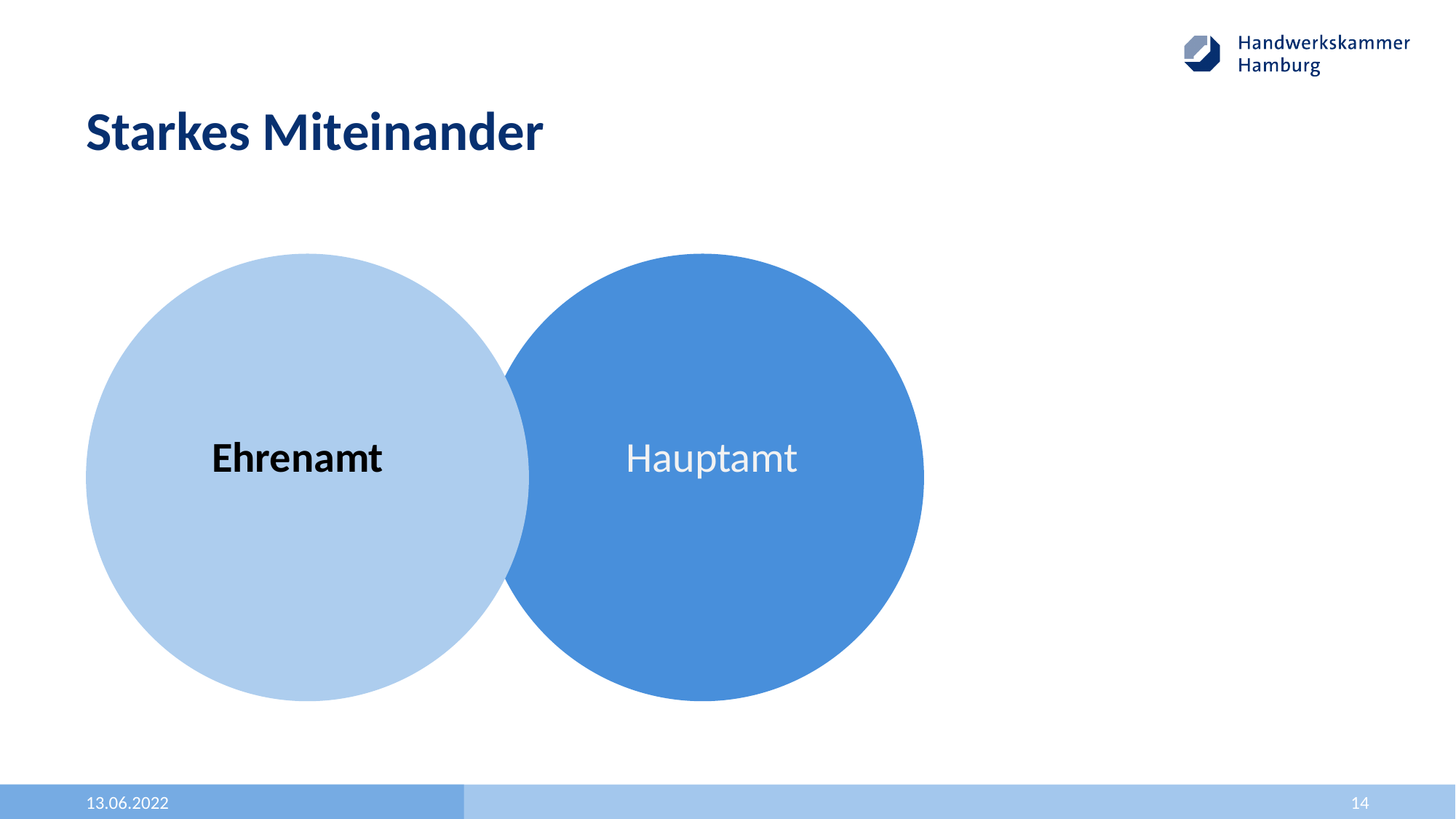

# Starkes Miteinander

Ehrenamt
Hauptamt
13.06.2022

14